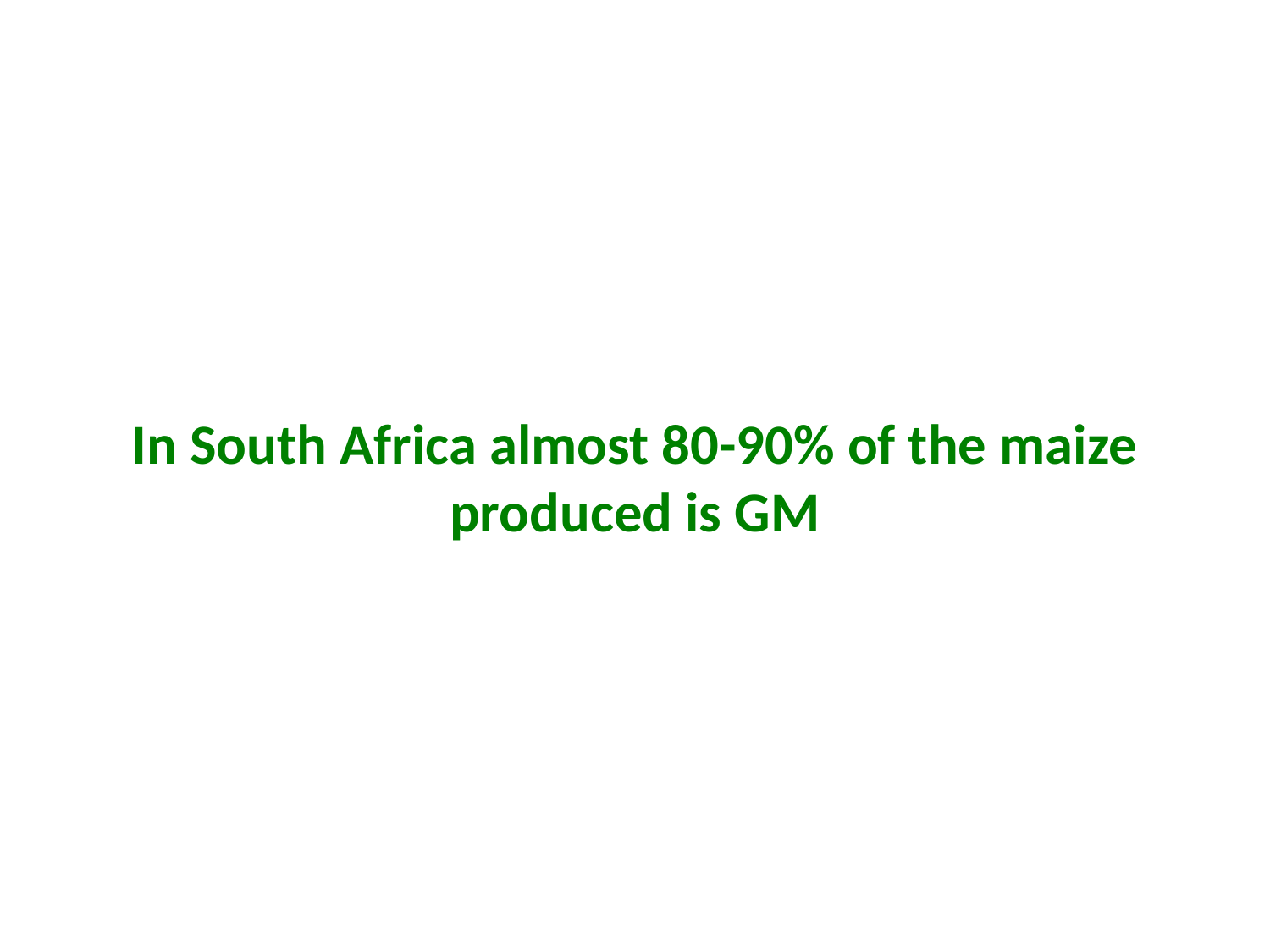

In South Africa almost 80-90% of the maize produced is GM